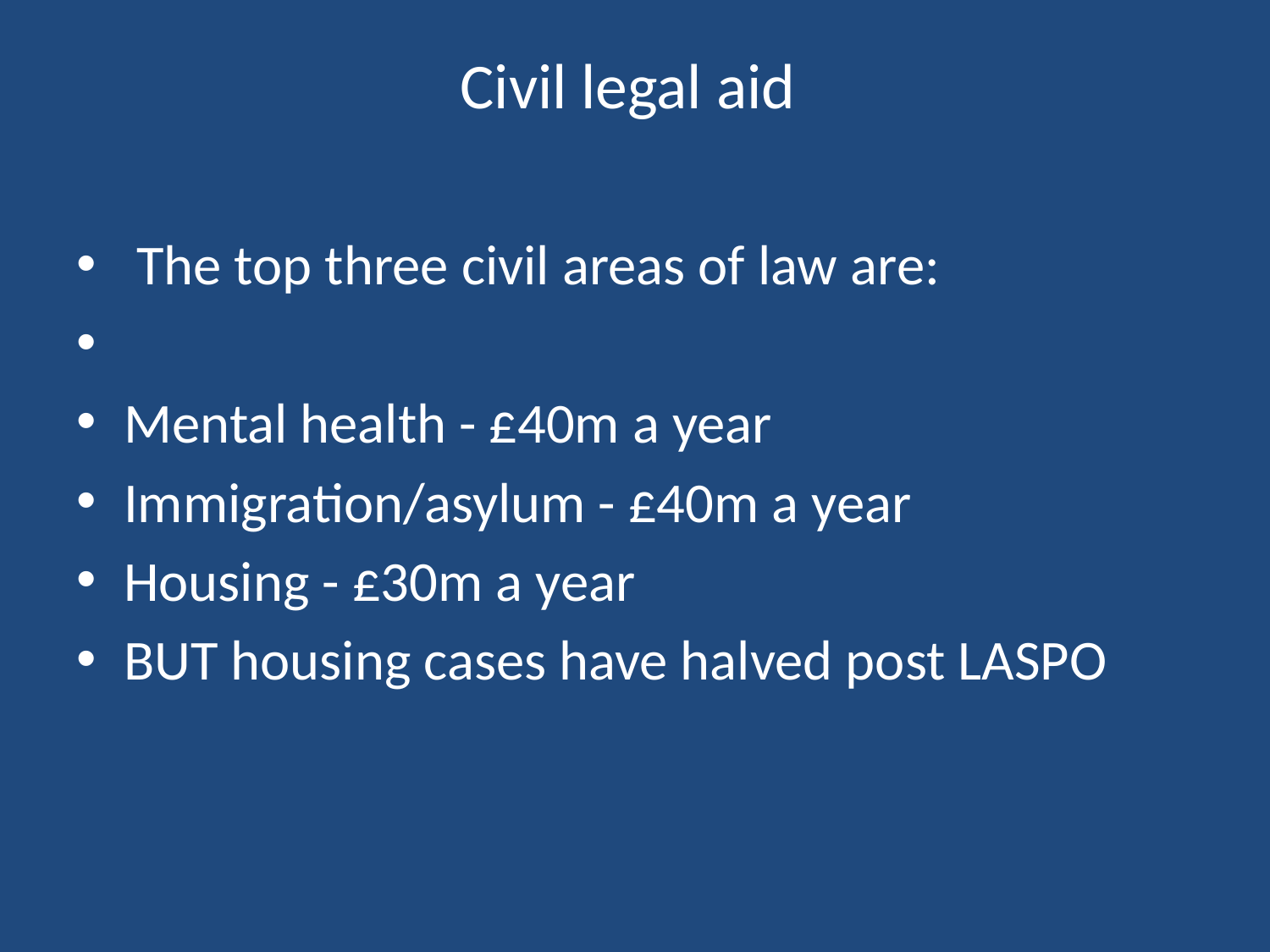

# Civil legal aid
 The top three civil areas of law are:

Mental health - £40m a year
Immigration/asylum - £40m a year
Housing - £30m a year
BUT housing cases have halved post LASPO